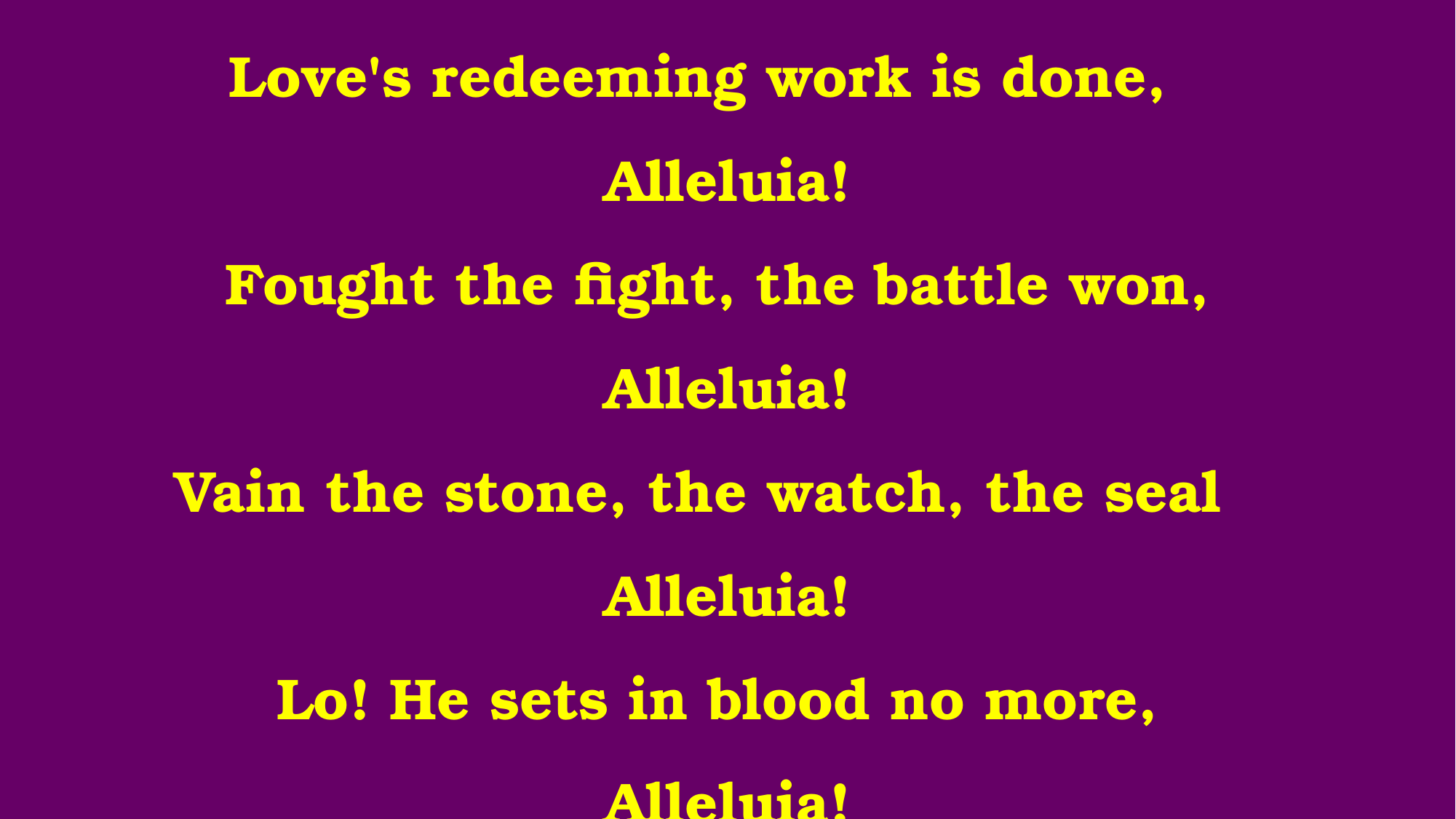

Love's redeeming work is done,
Alleluia!
Fought the fight, the battle won,
Alleluia!
Vain the stone, the watch, the seal
Alleluia!
Lo! He sets in blood no more,
Alleluia!